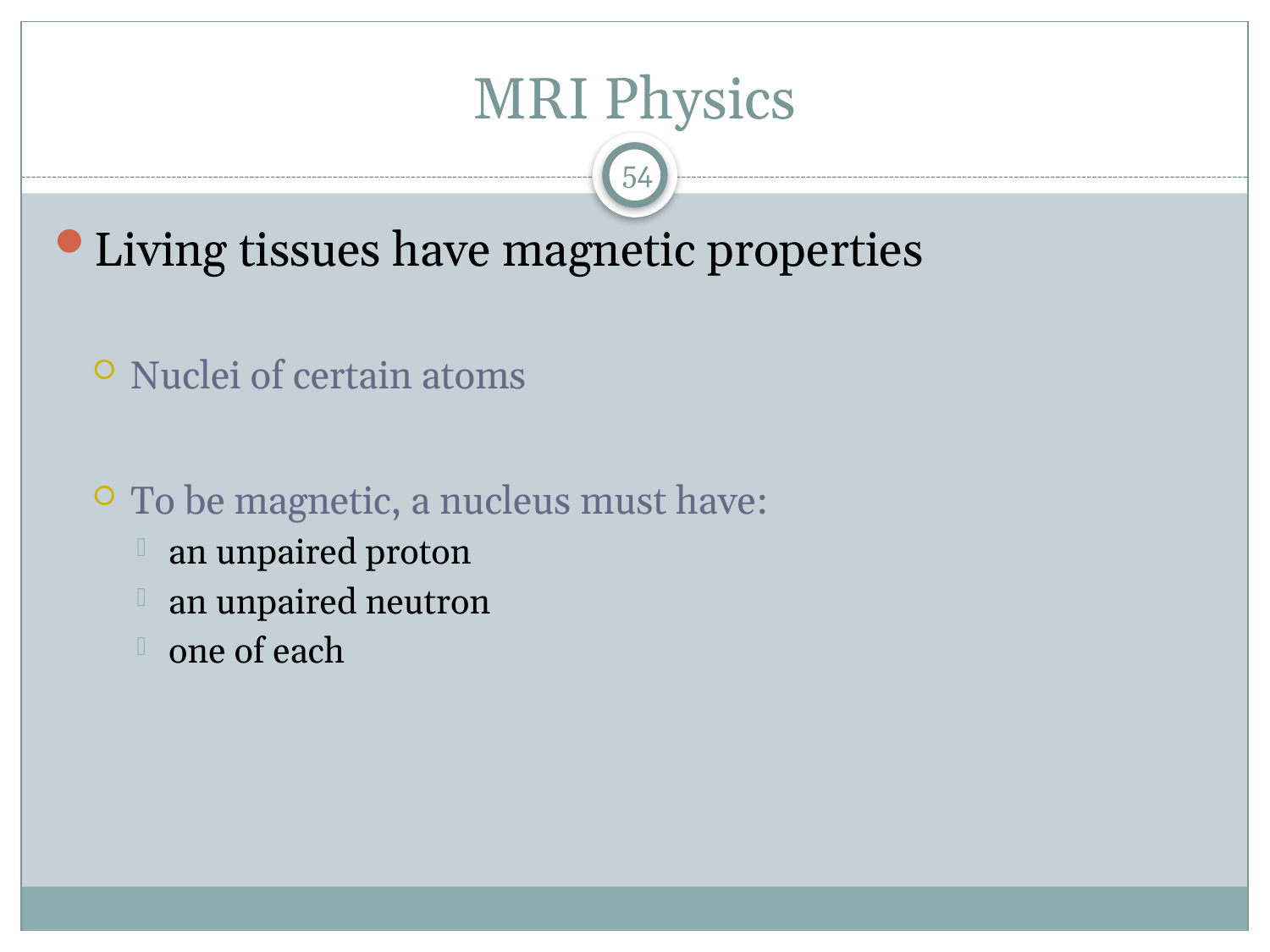

# MRI Physics
54
Living tissues have magnetic properties

Nuclei of certain atoms

To be magnetic, a nucleus must have:
an unpaired proton
an unpaired neutron
one of each